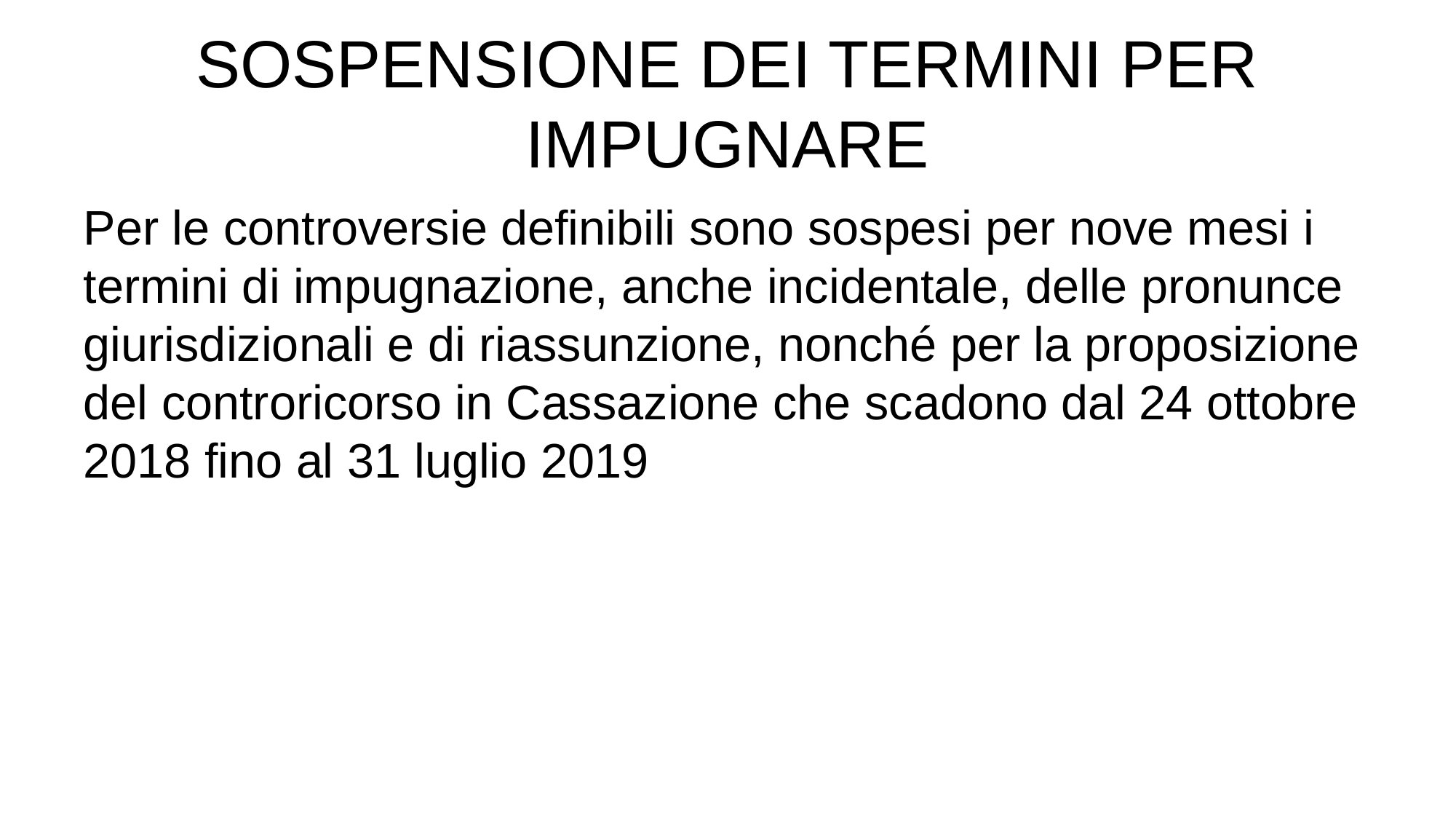

# SOSPENSIONE DEI TERMINI PER IMPUGNARE
Per le controversie definibili sono sospesi per nove mesi i termini di impugnazione, anche incidentale, delle pronunce giurisdizionali e di riassunzione, nonché per la proposizione del controricorso in Cassazione che scadono dal 24 ottobre 2018 fino al 31 luglio 2019